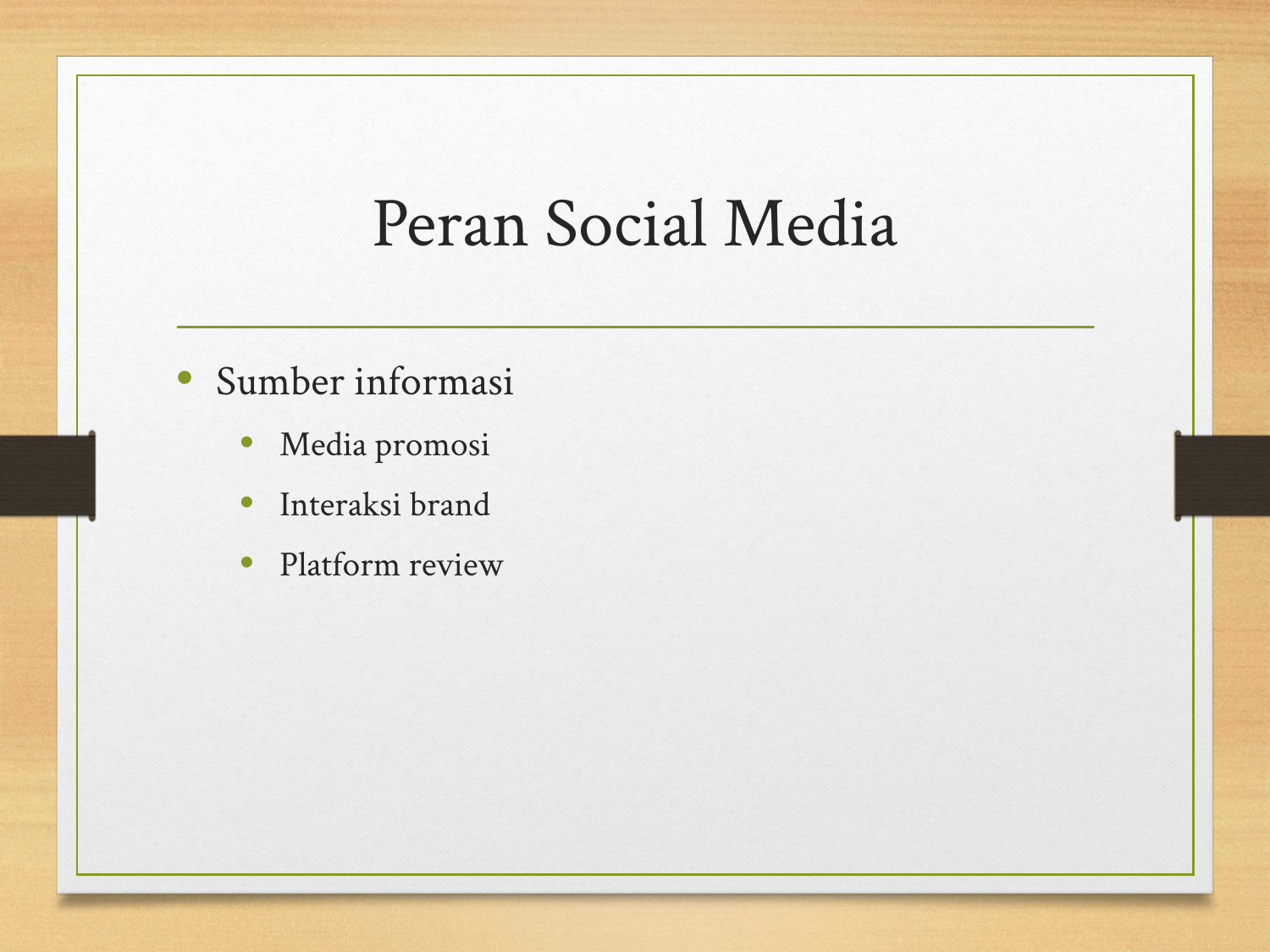

# Peran Social Media
Sumber informasi
Media promosi
Interaksi brand
Platform review